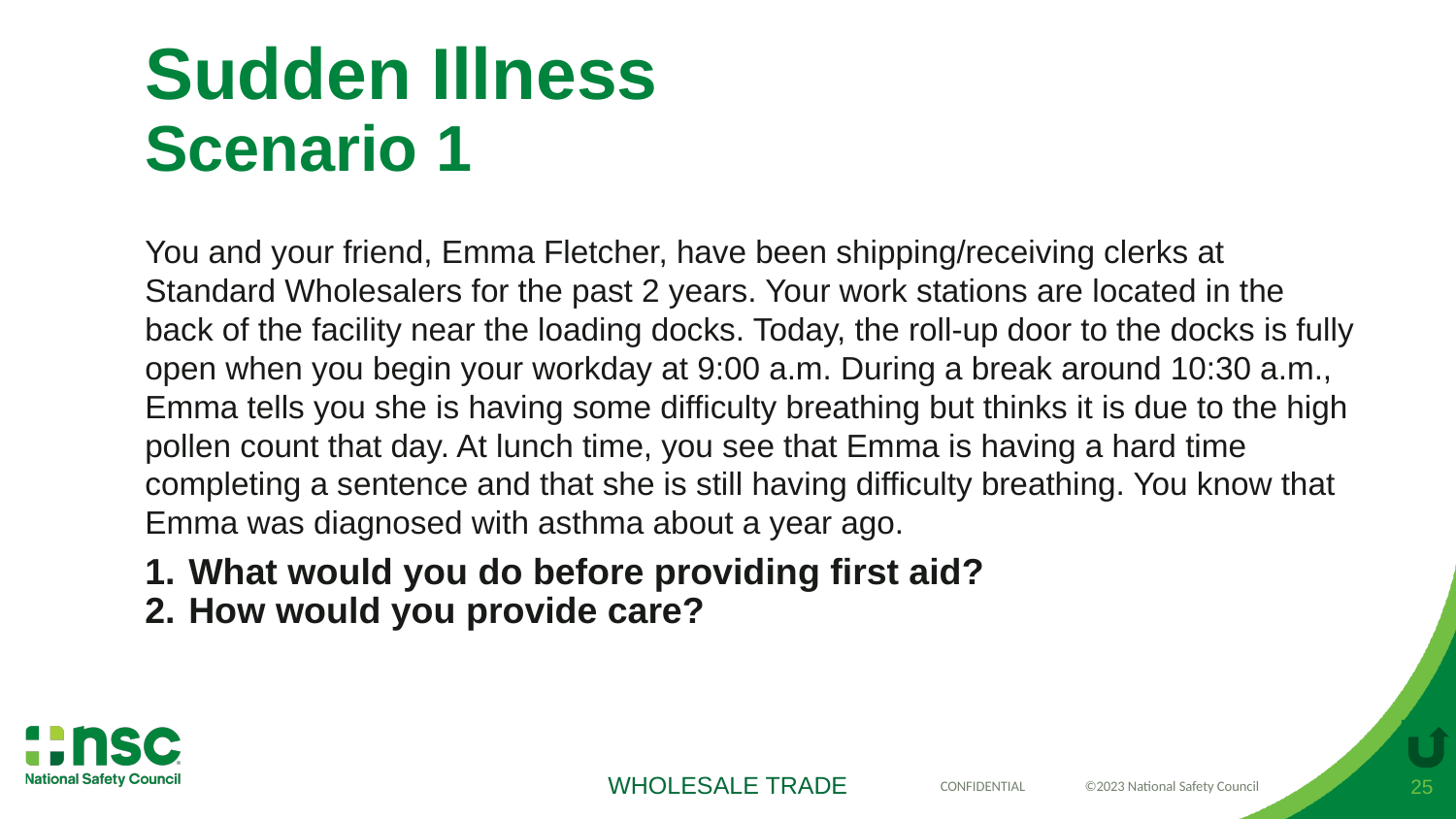

# Sudden Illness Scenario 1
You and your friend, Emma Fletcher, have been shipping/receiving clerks at Standard Wholesalers for the past 2 years. Your work stations are located in the back of the facility near the loading docks. Today, the roll-up door to the docks is fully open when you begin your workday at 9:00 a.m. During a break around 10:30 a.m., Emma tells you she is having some difficulty breathing but thinks it is due to the high pollen count that day. At lunch time, you see that Emma is having a hard time completing a sentence and that she is still having difficulty breathing. You know that Emma was diagnosed with asthma about a year ago.
What would you do before providing first aid?
How would you provide care?